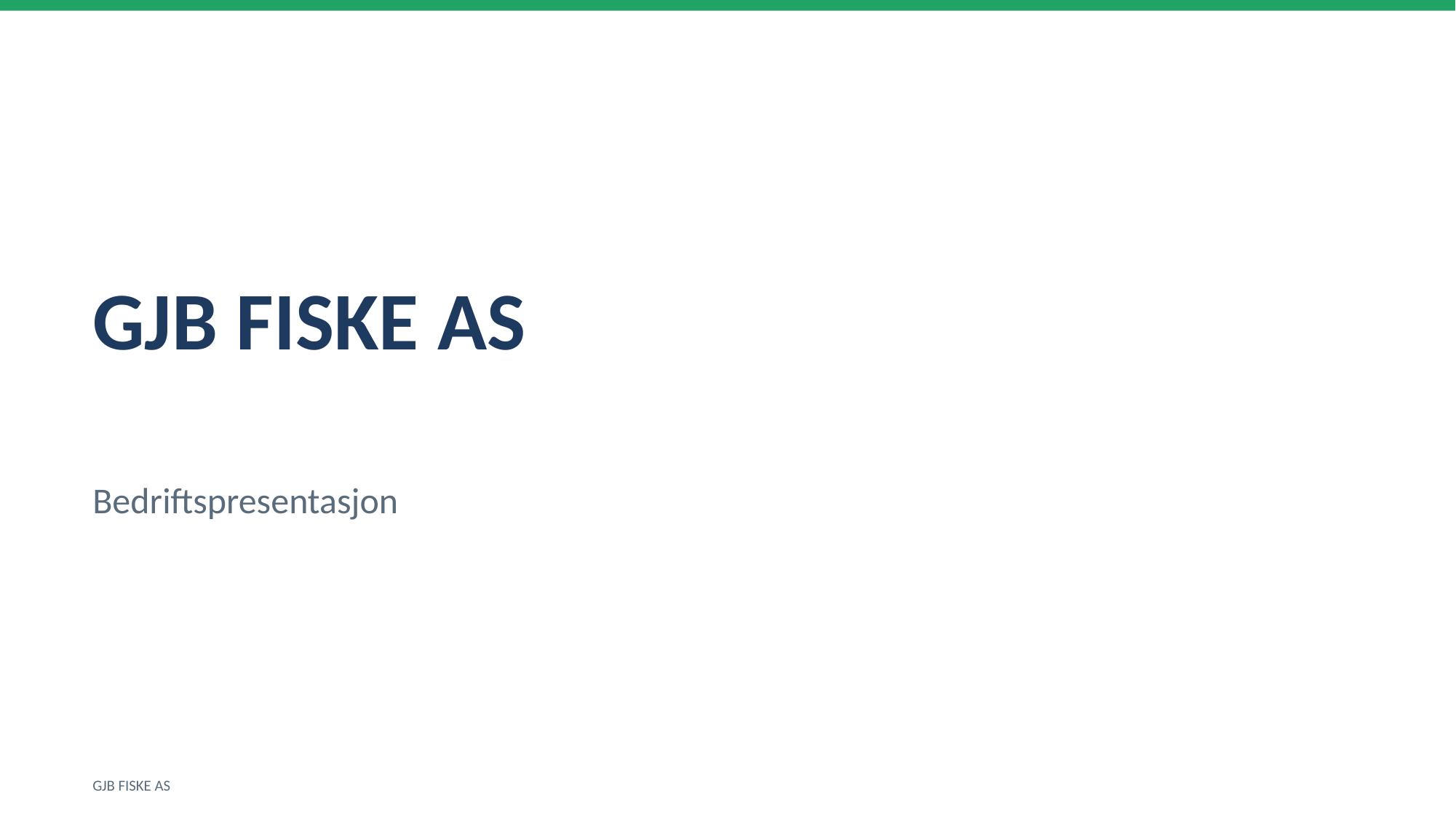

GJB FISKE AS
Bedriftspresentasjon
GJB FISKE AS